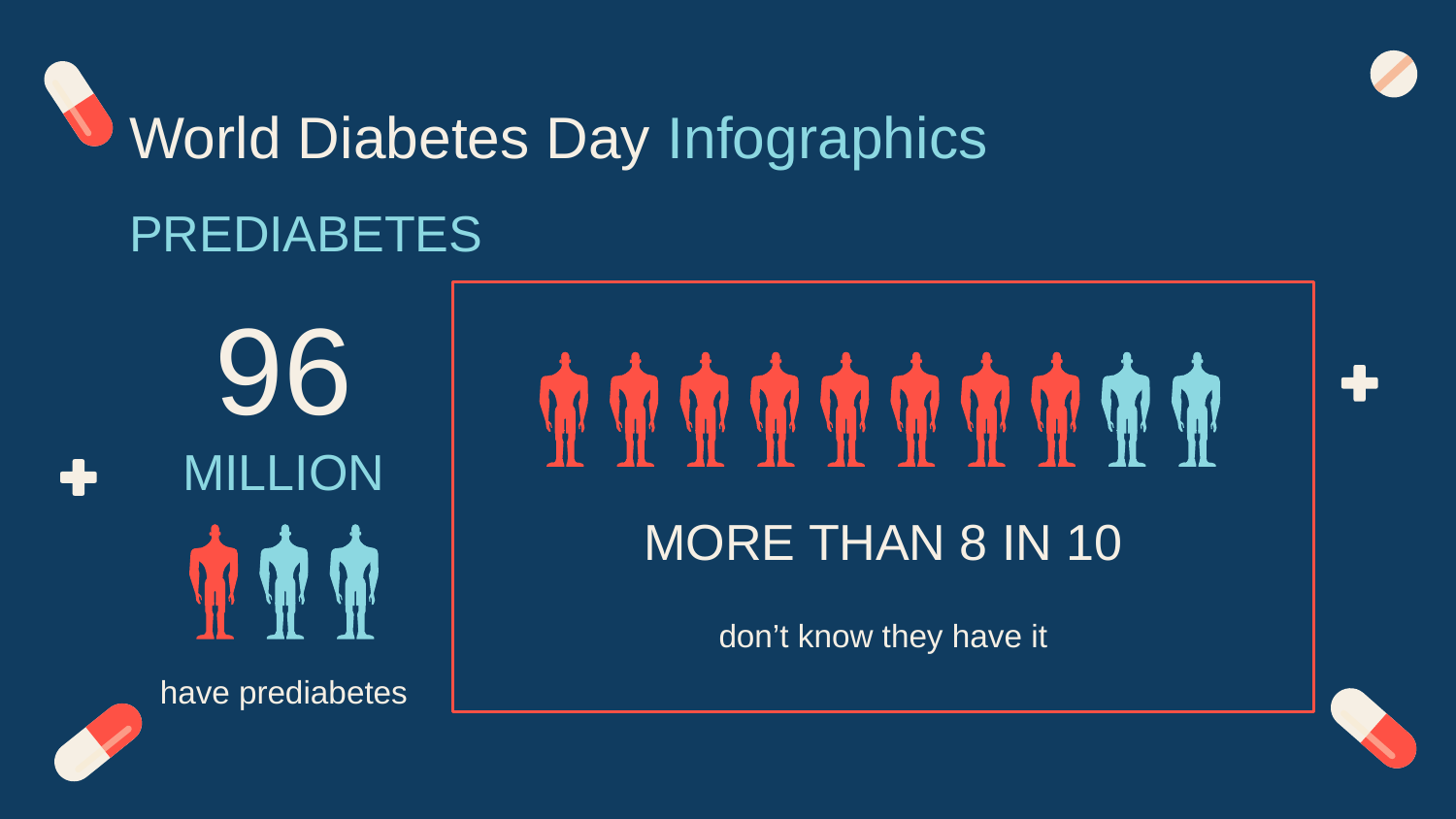

# World Diabetes Day Infographics
PREDIABETES

96 MILLION

MORE THAN 8 IN 10

don’t know they have it
have prediabetes